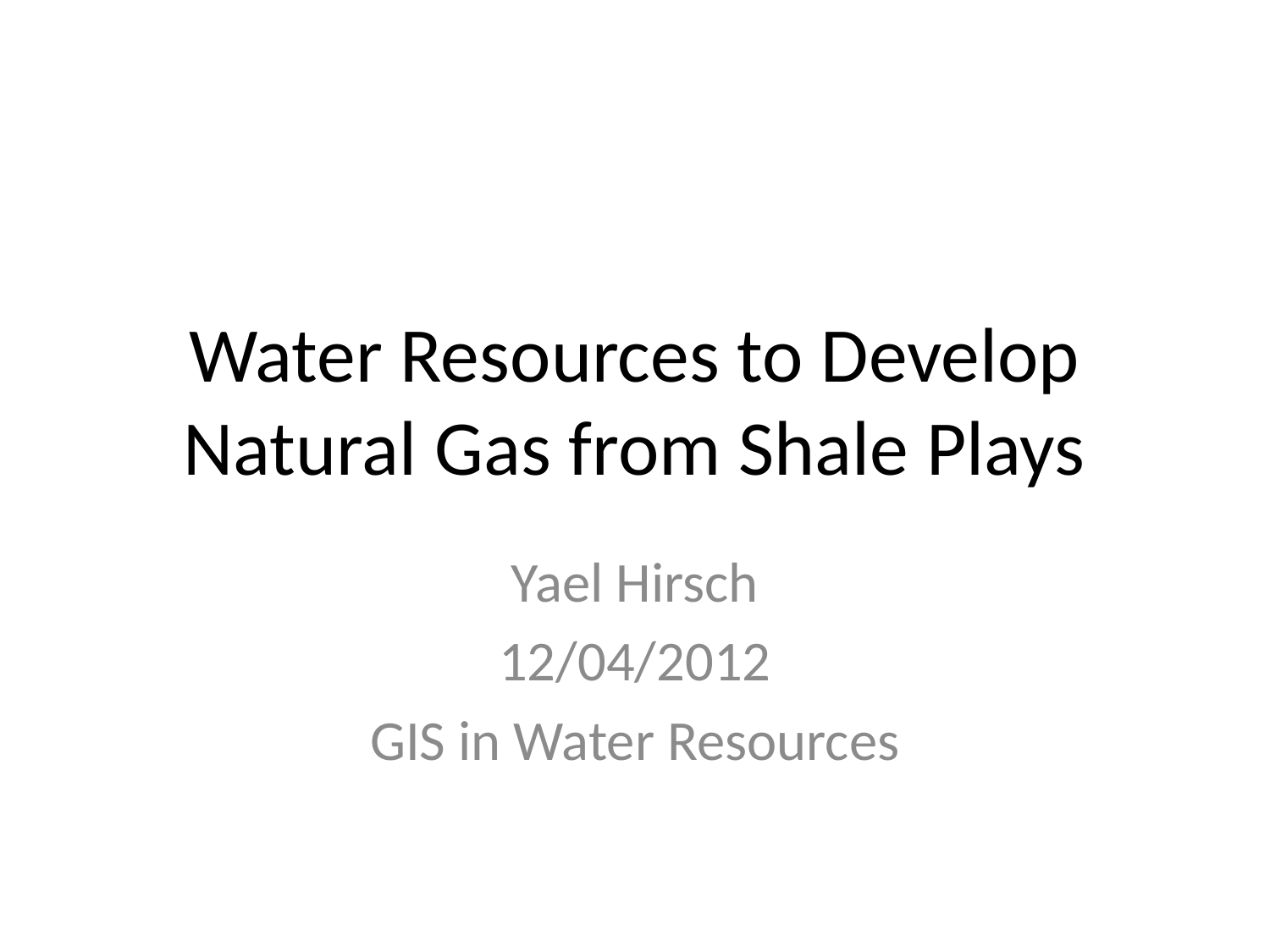

# Water Resources to Develop Natural Gas from Shale Plays
Yael Hirsch
12/04/2012
GIS in Water Resources